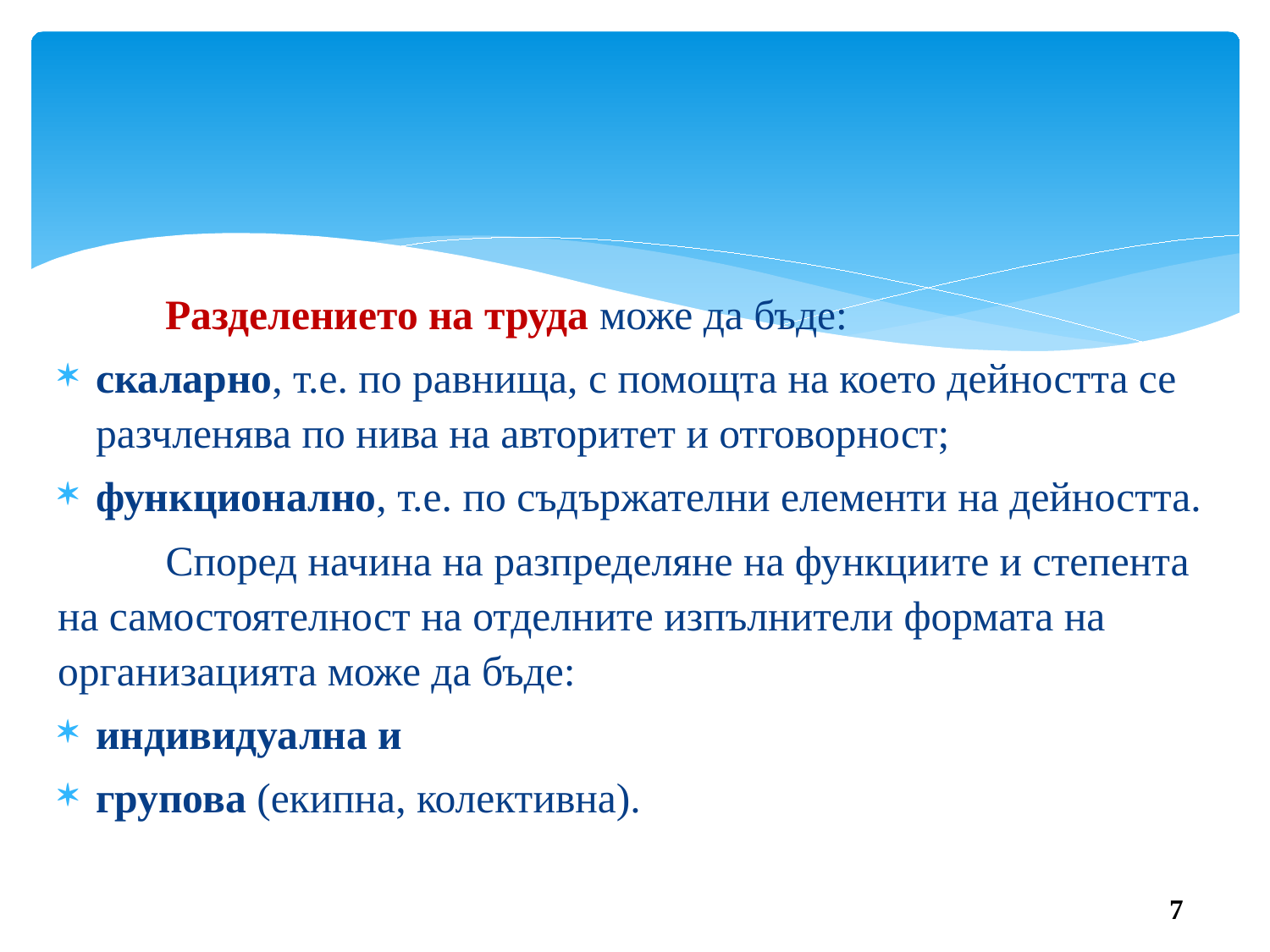

Разделението на труда може да бъде:
скаларно, т.е. по равнища, с помощта на което дейността се разчленява по нива на авторитет и отговорност;
функционално, т.е. по съдържателни елементи на дейността.
	Според начина на разпределяне на функциите и степента на самосто­ятелност на отделните изпълнители формата на организацията може да бъде:
индивидуална и
групова (екипна, колективна).
7